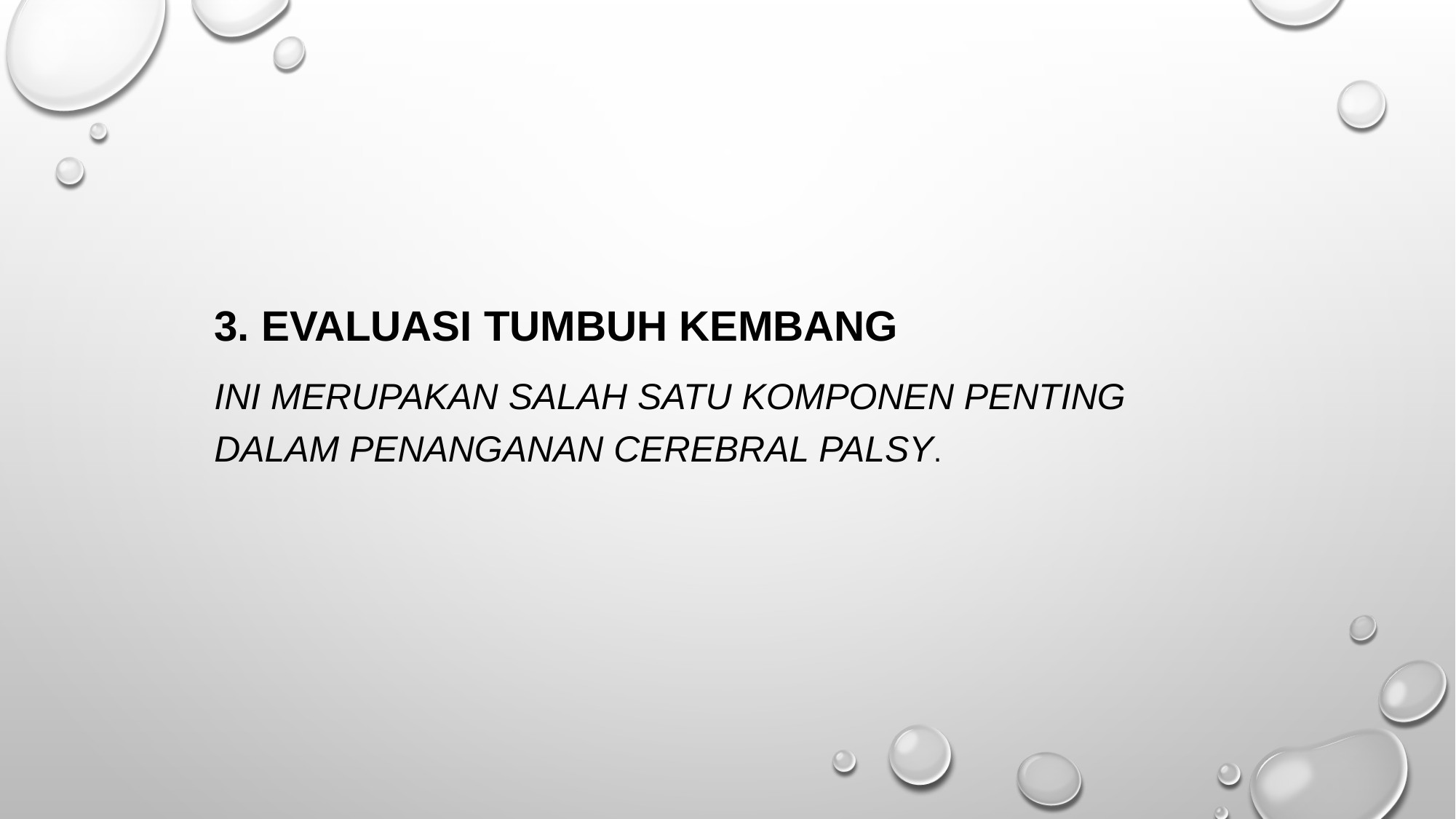

3. Evaluasi tumbuh kembang
Ini merupakan salah satu komponen penting dalam penanganan cerebral palsy.